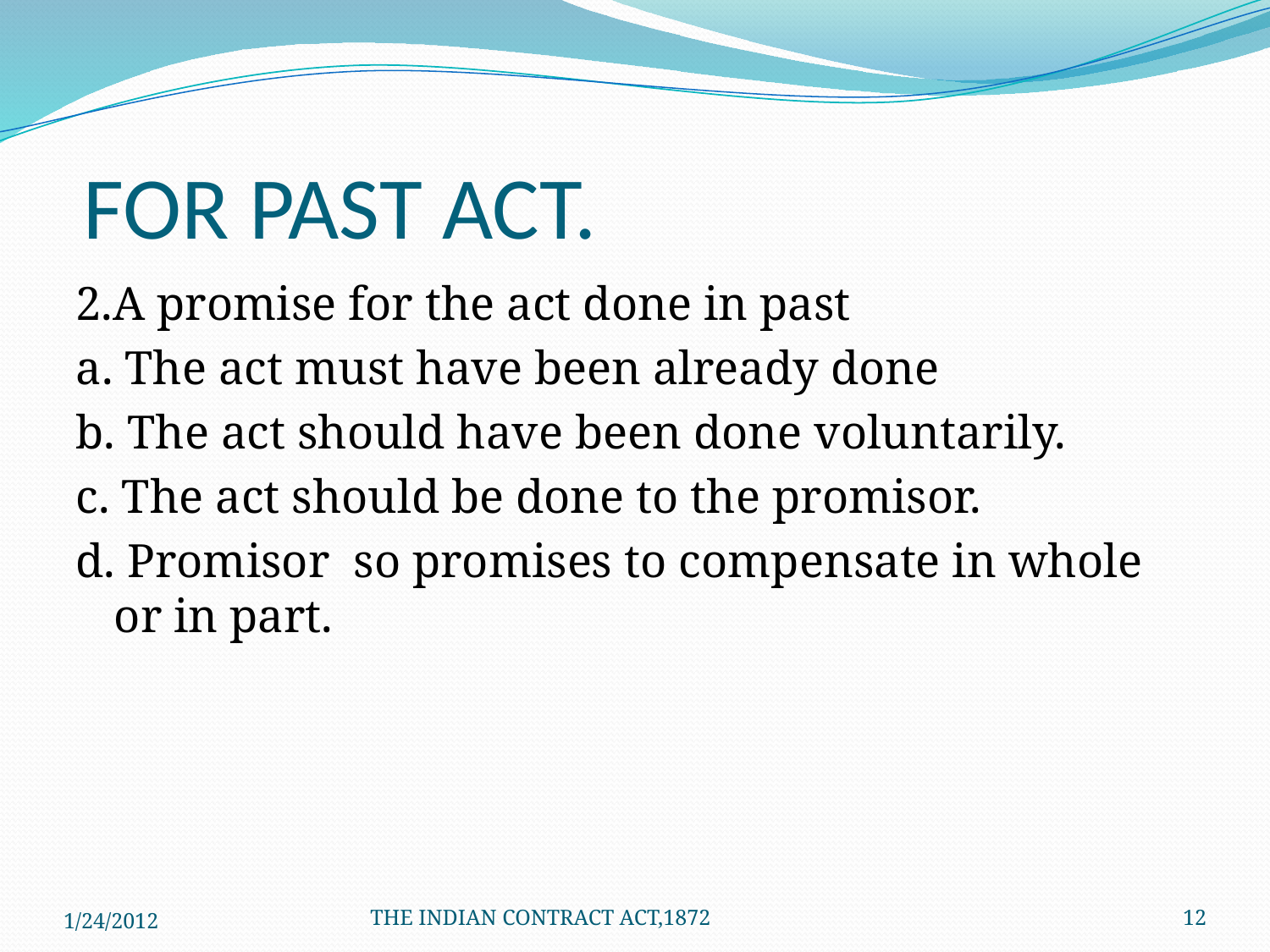

# FOR PAST ACT.
2.A promise for the act done in past
a. The act must have been already done
b. The act should have been done voluntarily.
c. The act should be done to the promisor.
d. Promisor  so promises to compensate in whole or in part.

1/24/2012
THE INDIAN CONTRACT ACT,1872
12